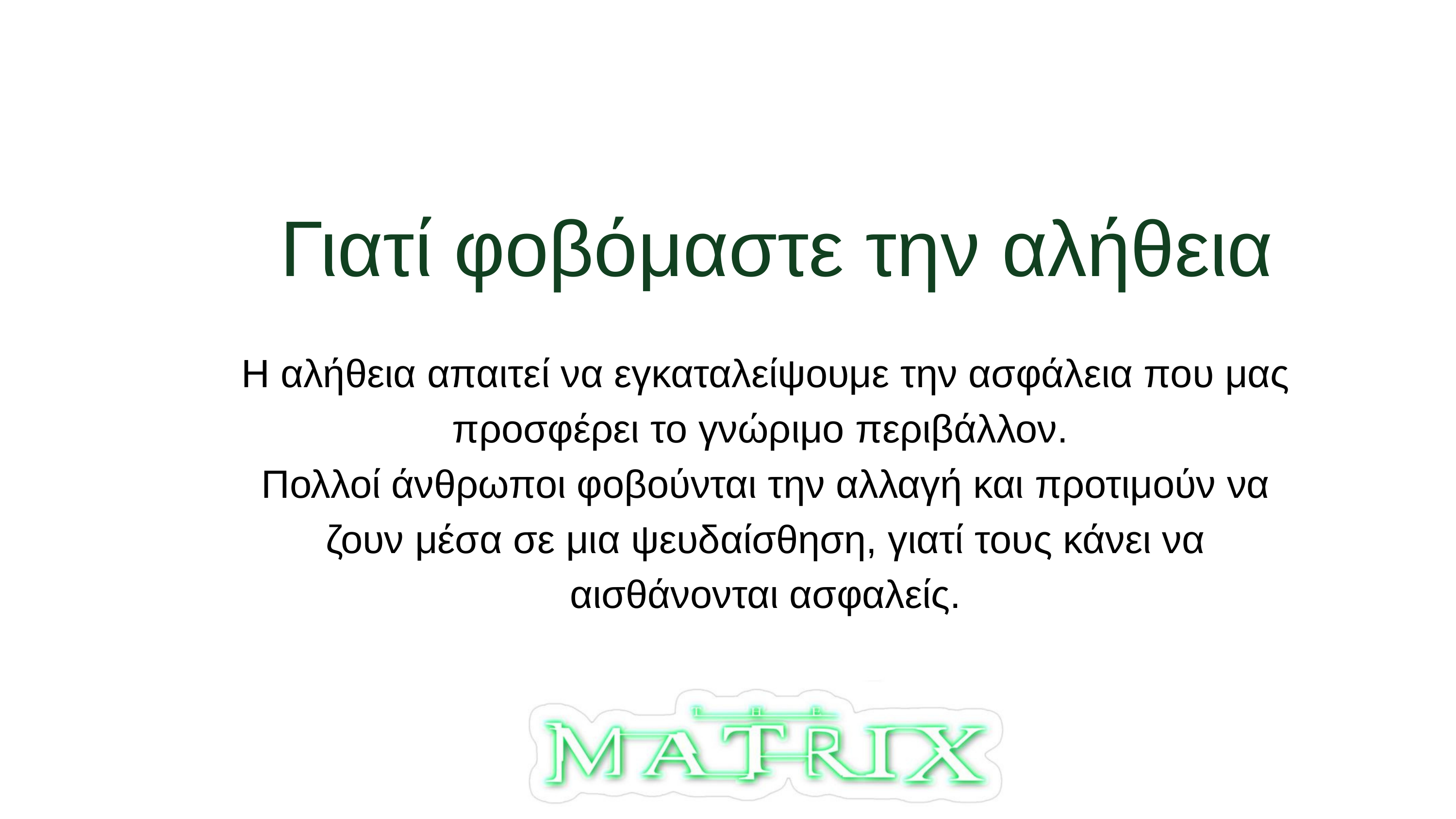

Γιατί φοβόμαστε την αλήθεια

Η αλήθεια απαιτεί να εγκαταλείψουμε την ασφάλεια που μας προσφέρει το γνώριμο περιβάλλον.
Πολλοί άνθρωποι φοβούνται την αλλαγή και προτιμούν να ζουν μέσα σε μια ψευδαίσθηση, γιατί τους κάνει να αισθάνονται ασφαλείς.